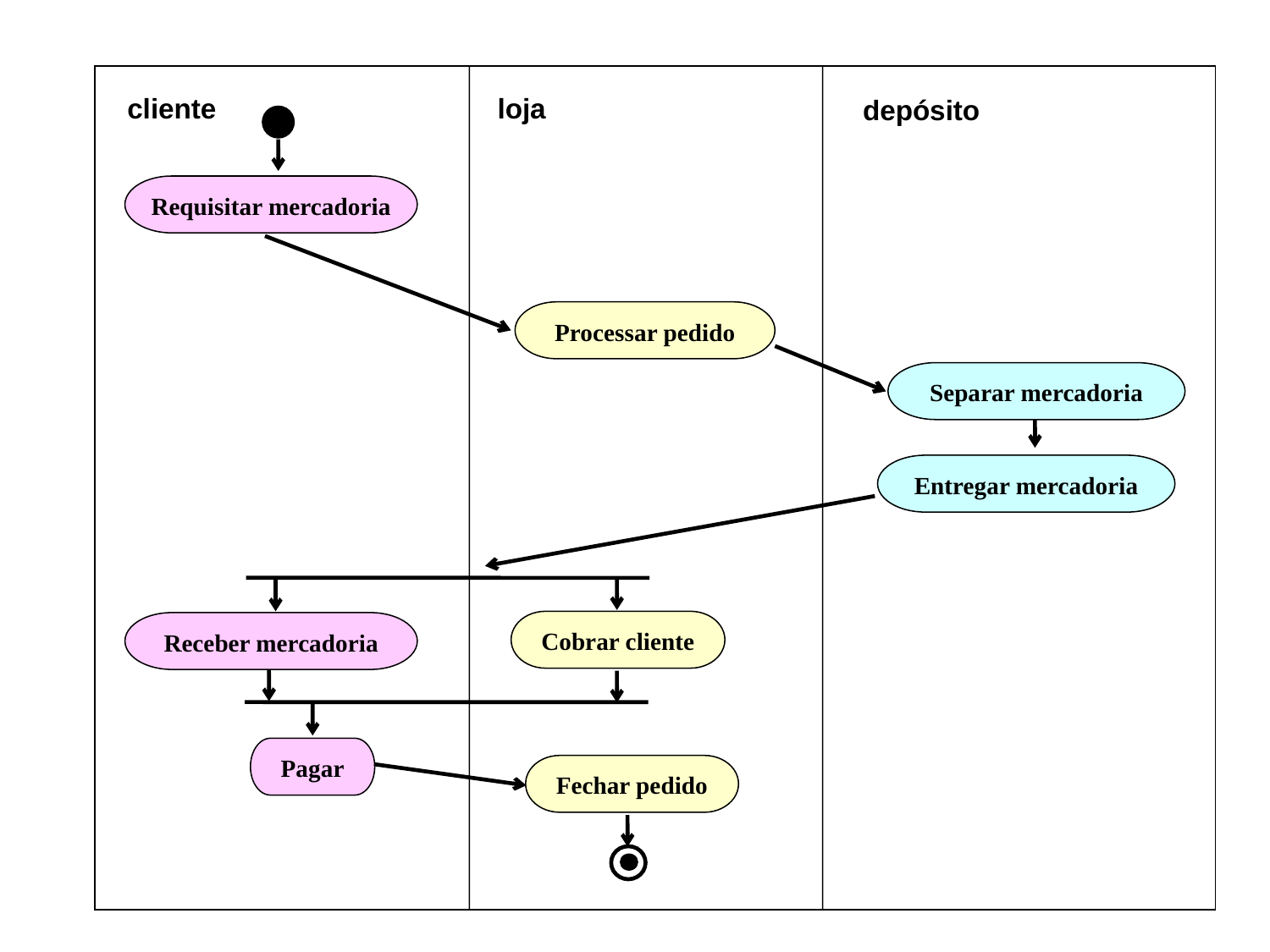

cliente
loja
depósito

Requisitar mercadoria

Processar pedido

Separar mercadoria

Entregar mercadoria

Cobrar cliente
Receber mercadoria

Pagar
Fechar pedido